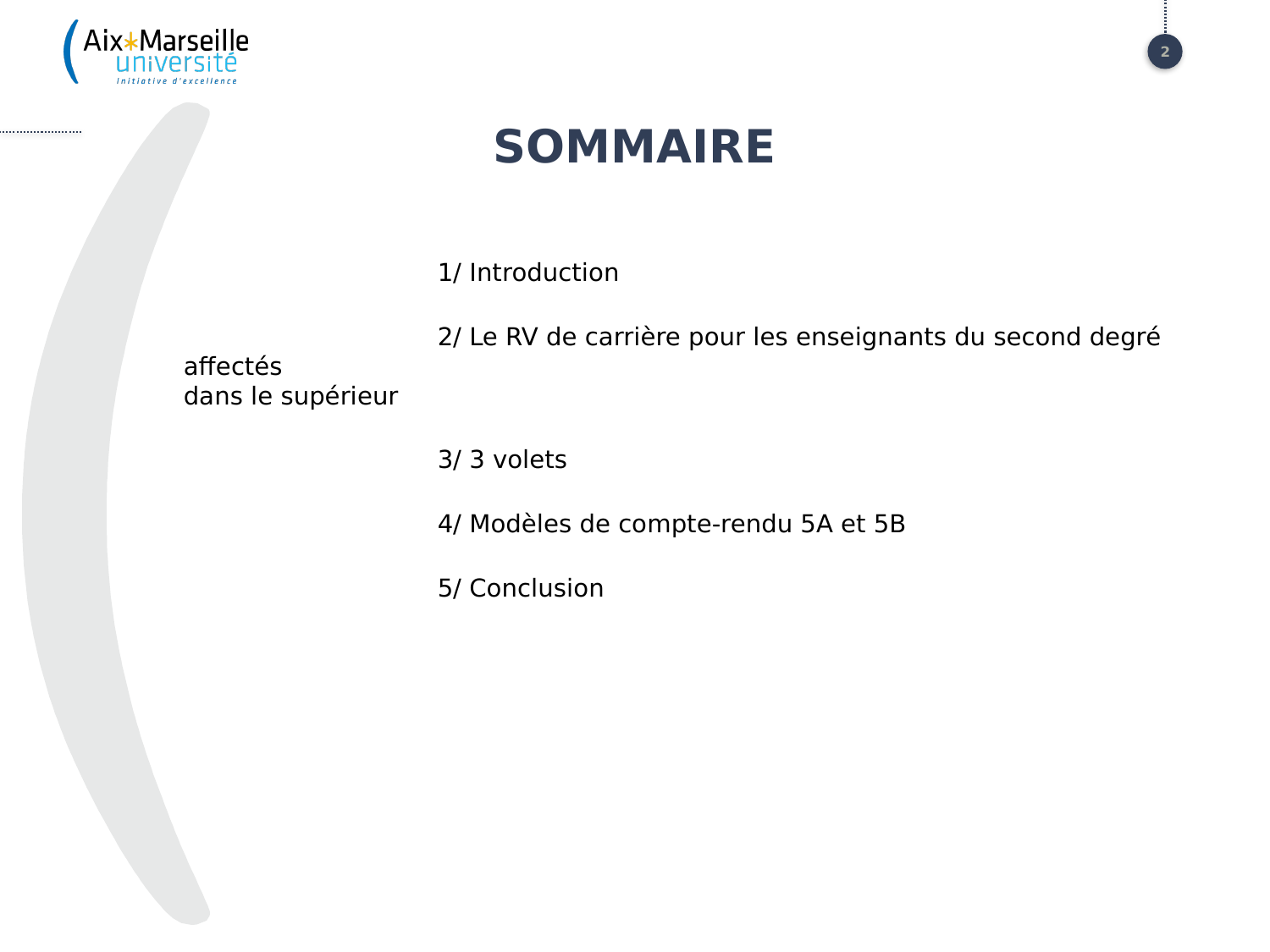

NOUVEAU
2
# SOMMAIRE

		1/ Introduction
		2/ Le RV de carrière pour les enseignants du second degré affectés
dans le supérieur
		3/ 3 volets
		4/ Modèles de compte-rendu 5A et 5B
		5/ Conclusion